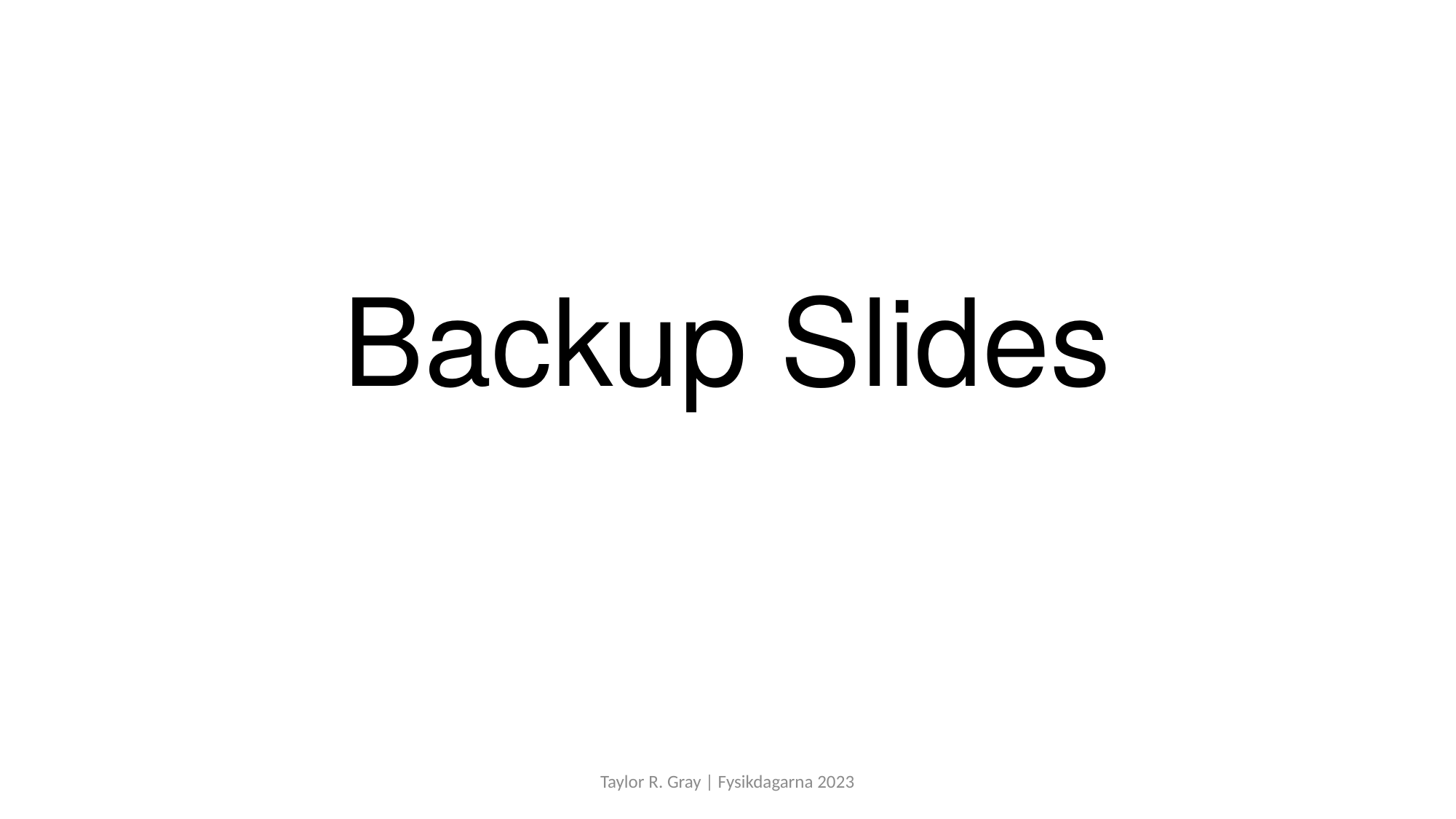

# Backup Slides
Taylor R. Gray | Fysikdagarna 2023